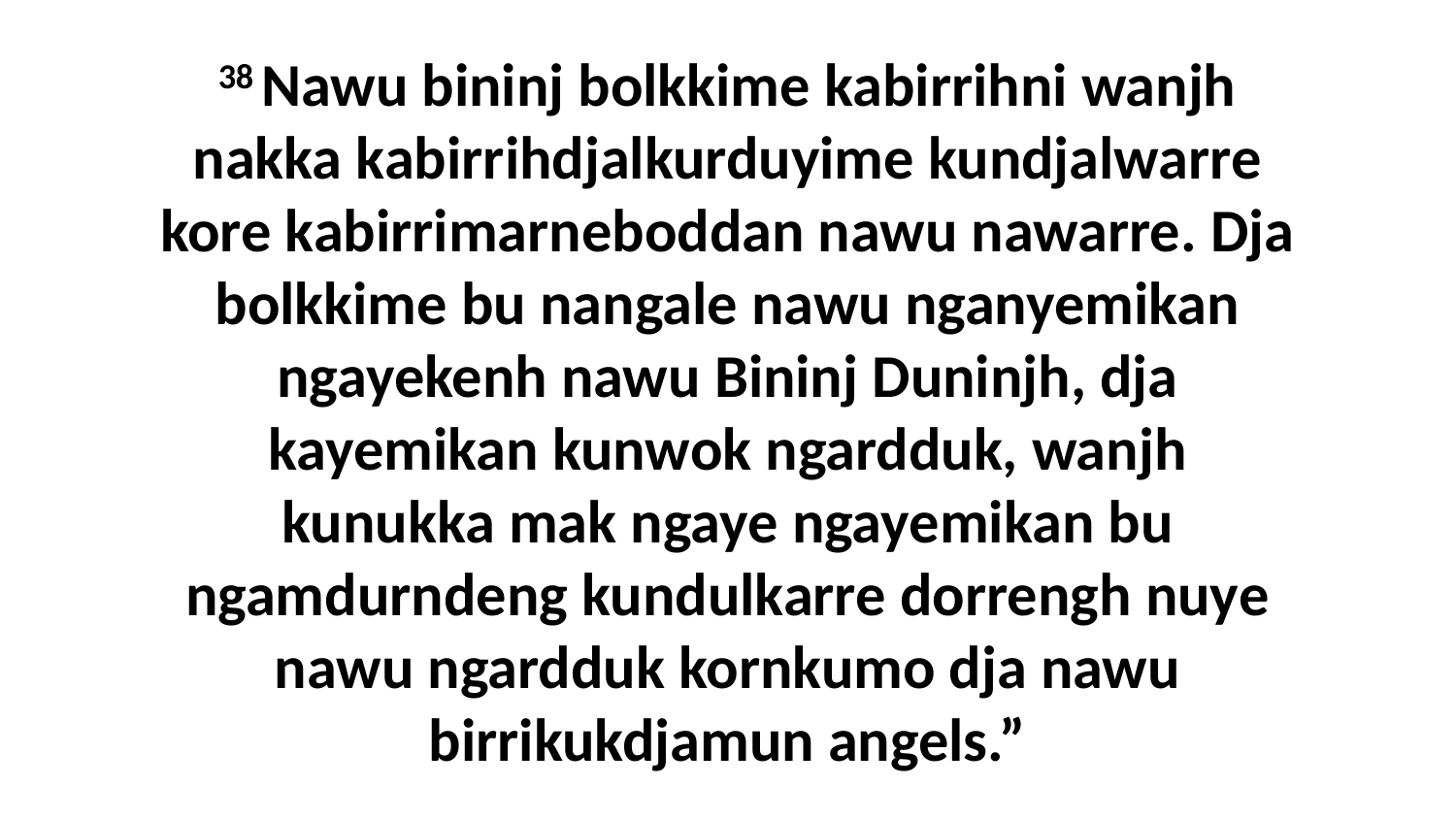

38 Nawu bininj bolkkime kabirrihni wanjh nakka kabirrihdjalkurduyime kundjalwarre kore kabirrimarneboddan nawu nawarre. Dja bolkkime bu nangale nawu nganyemikan ngayekenh nawu Bininj Duninjh, dja kayemikan kunwok ngardduk, wanjh kunukka mak ngaye ngayemikan bu ngamdurndeng kundulkarre dorrengh nuye nawu ngardduk kornkumo dja nawu birrikukdjamun angels.”